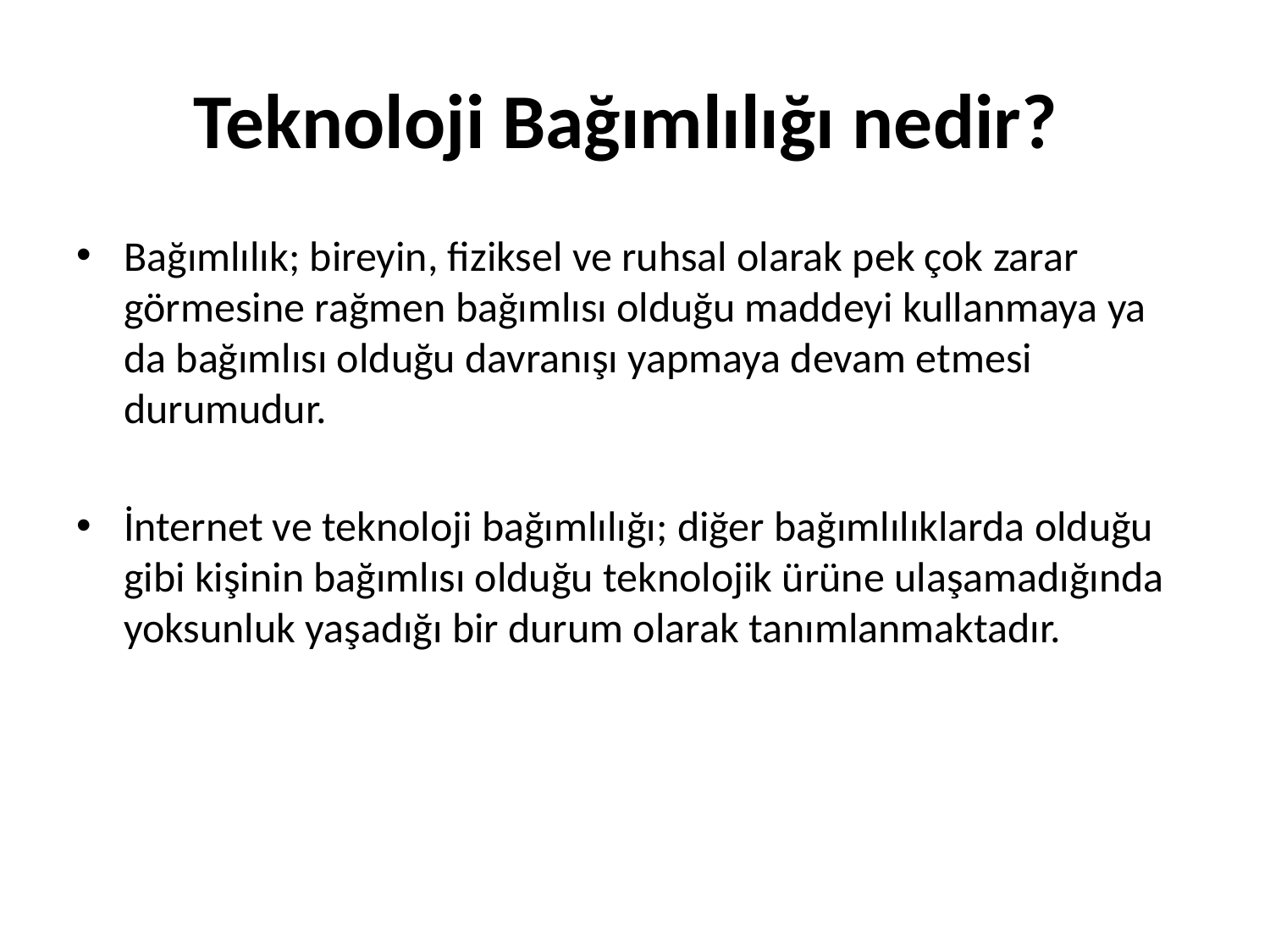

# Teknoloji Bağımlılığı nedir?
Bağımlılık; bireyin, fiziksel ve ruhsal olarak pek çok zarar görmesine rağmen bağımlısı olduğu maddeyi kullanmaya ya da bağımlısı olduğu davranışı yapmaya devam etmesi durumudur.

İnternet ve teknoloji bağımlılığı; diğer bağımlılıklarda olduğu gibi kişinin bağımlısı olduğu teknolojik ürüne ulaşamadığında yoksunluk yaşadığı bir durum olarak tanımlanmaktadır.